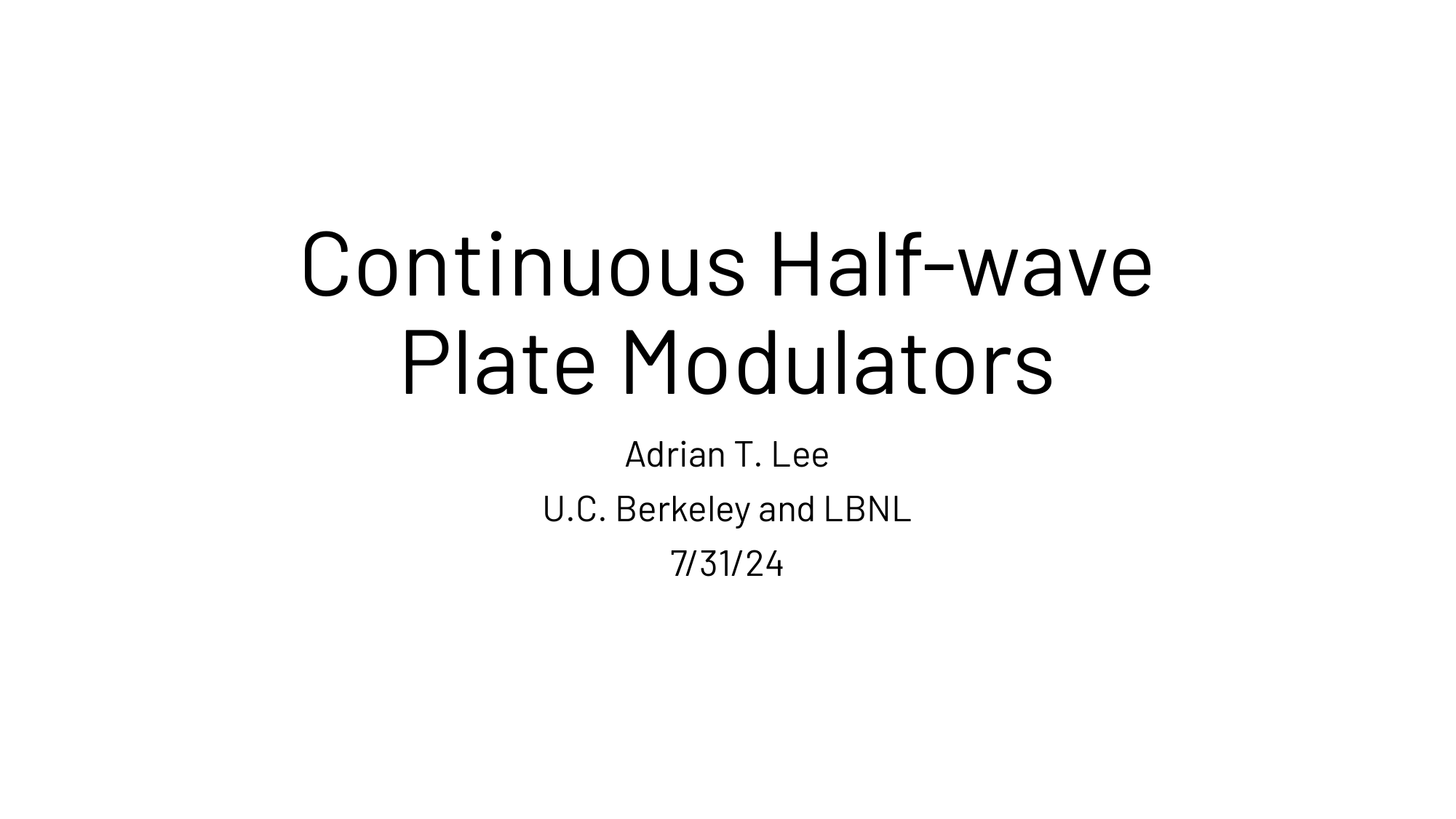

# Continuous Half-wave Plate Modulators
Adrian T. Lee
U.C. Berkeley and LBNL
7/31/24